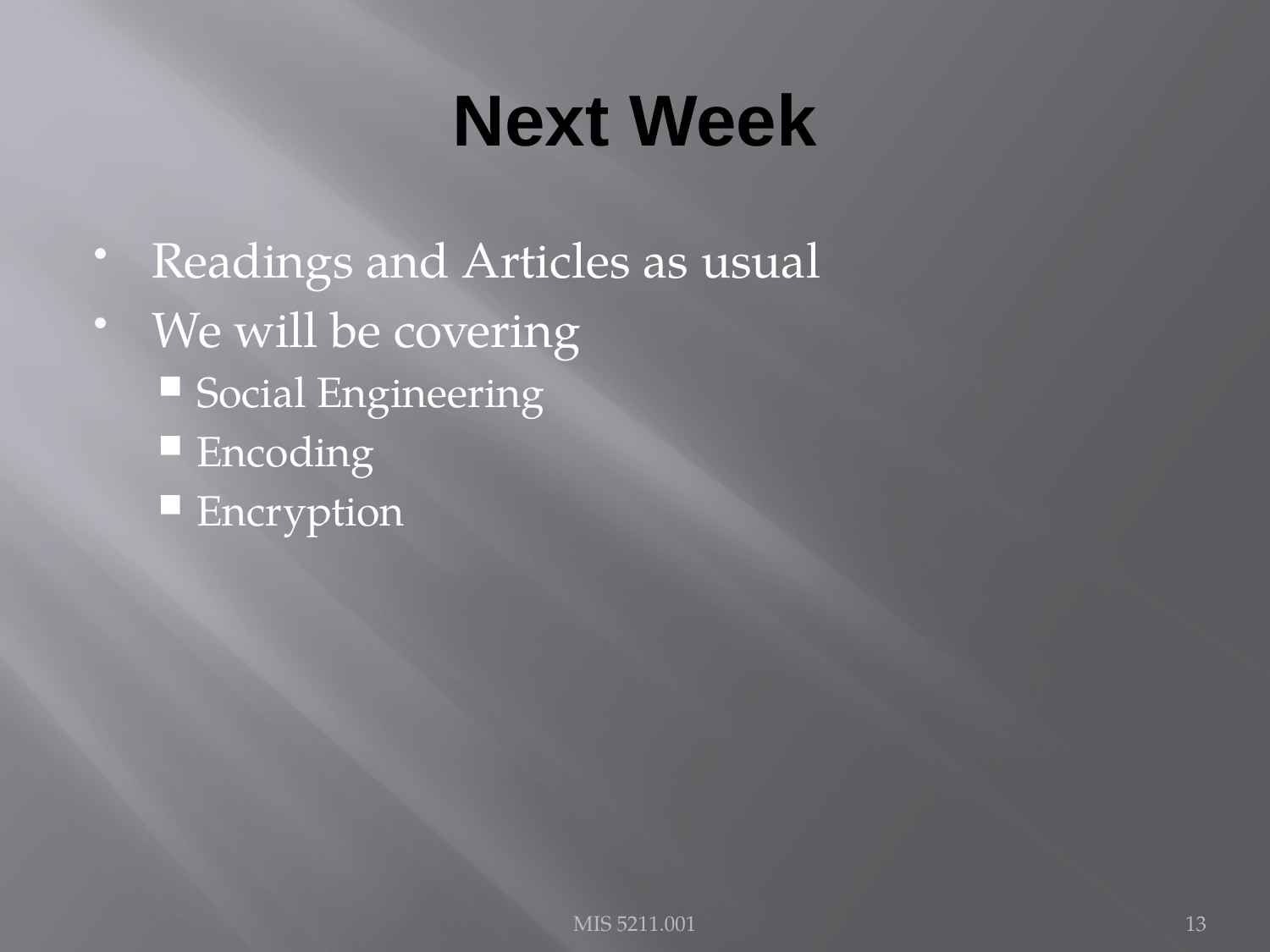

# Next Week
Readings and Articles as usual
We will be covering
Social Engineering
Encoding
Encryption
MIS 5211.001
13